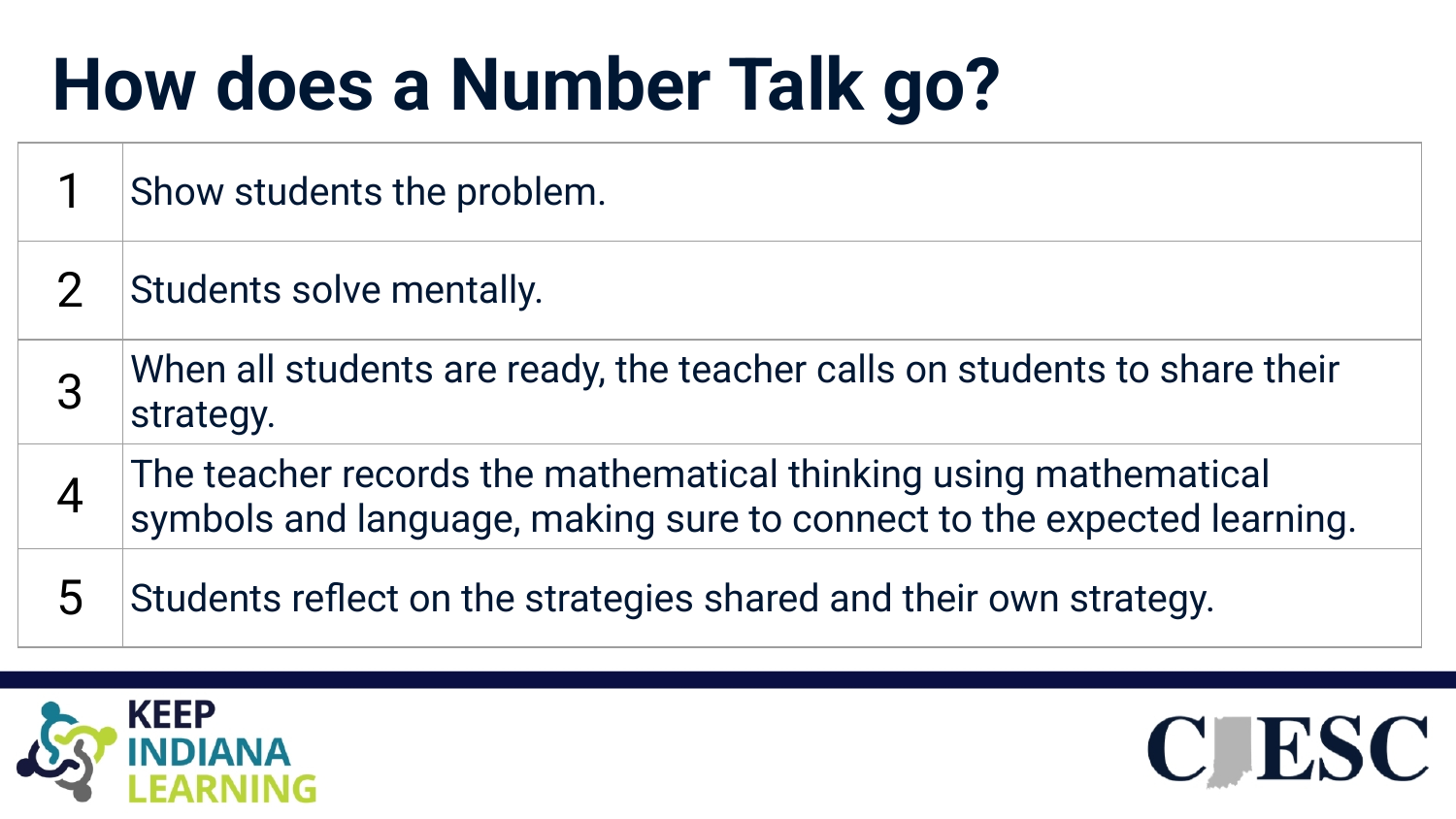

# How does a Number Talk go?
| 1 | Show students the problem. |
| --- | --- |
| 2 | Students solve mentally. |
| 3 | When all students are ready, the teacher calls on students to share their strategy. |
| 4 | The teacher records the mathematical thinking using mathematical symbols and language, making sure to connect to the expected learning. |
| 5 | Students reflect on the strategies shared and their own strategy. |